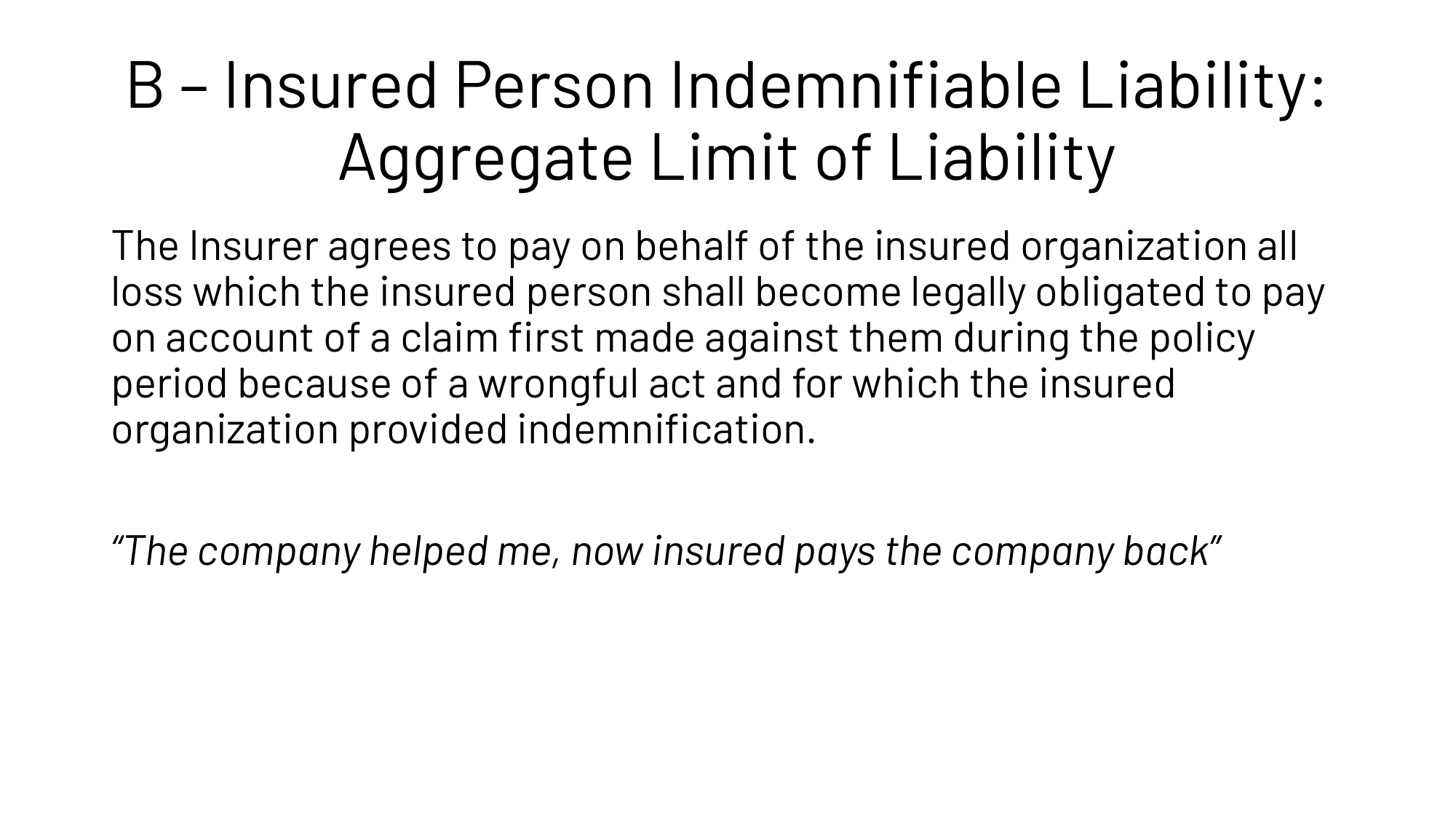

# B – Insured Person Indemnifiable Liability: Aggregate Limit of Liability
The Insurer agrees to pay on behalf of the insured organization all loss which the insured person shall become legally obligated to pay on account of a claim first made against them during the policy period because of a wrongful act and for which the insured organization provided indemnification.

“The company helped me, now insured pays the company back”